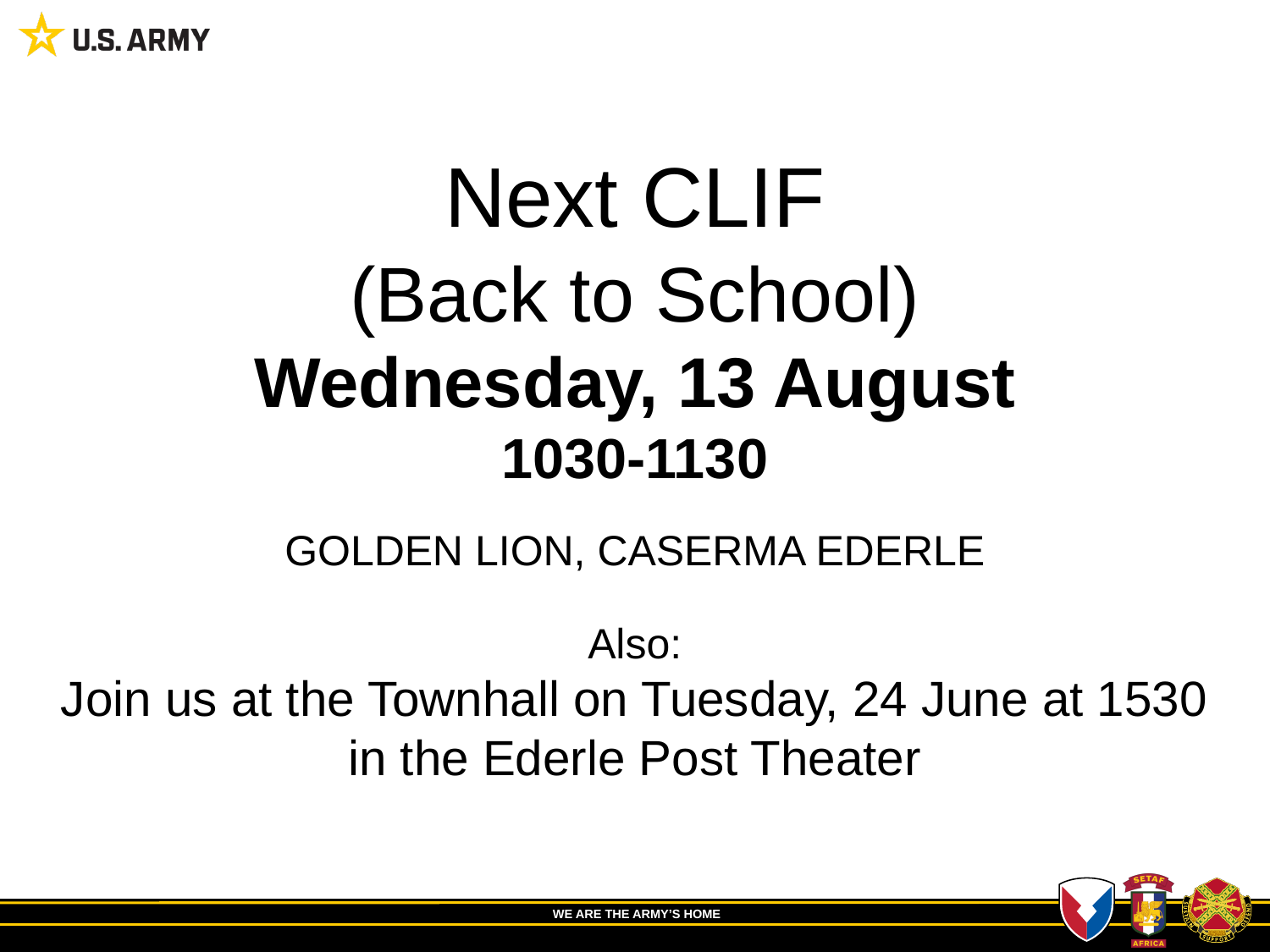

Next CLIF
(Back to School)
Wednesday, 13 August
1030-1130

GOLDEN LION, CASERMA EDERLE

Also:
Join us at the Townhall on Tuesday, 24 June at 1530
in the Ederle Post Theater